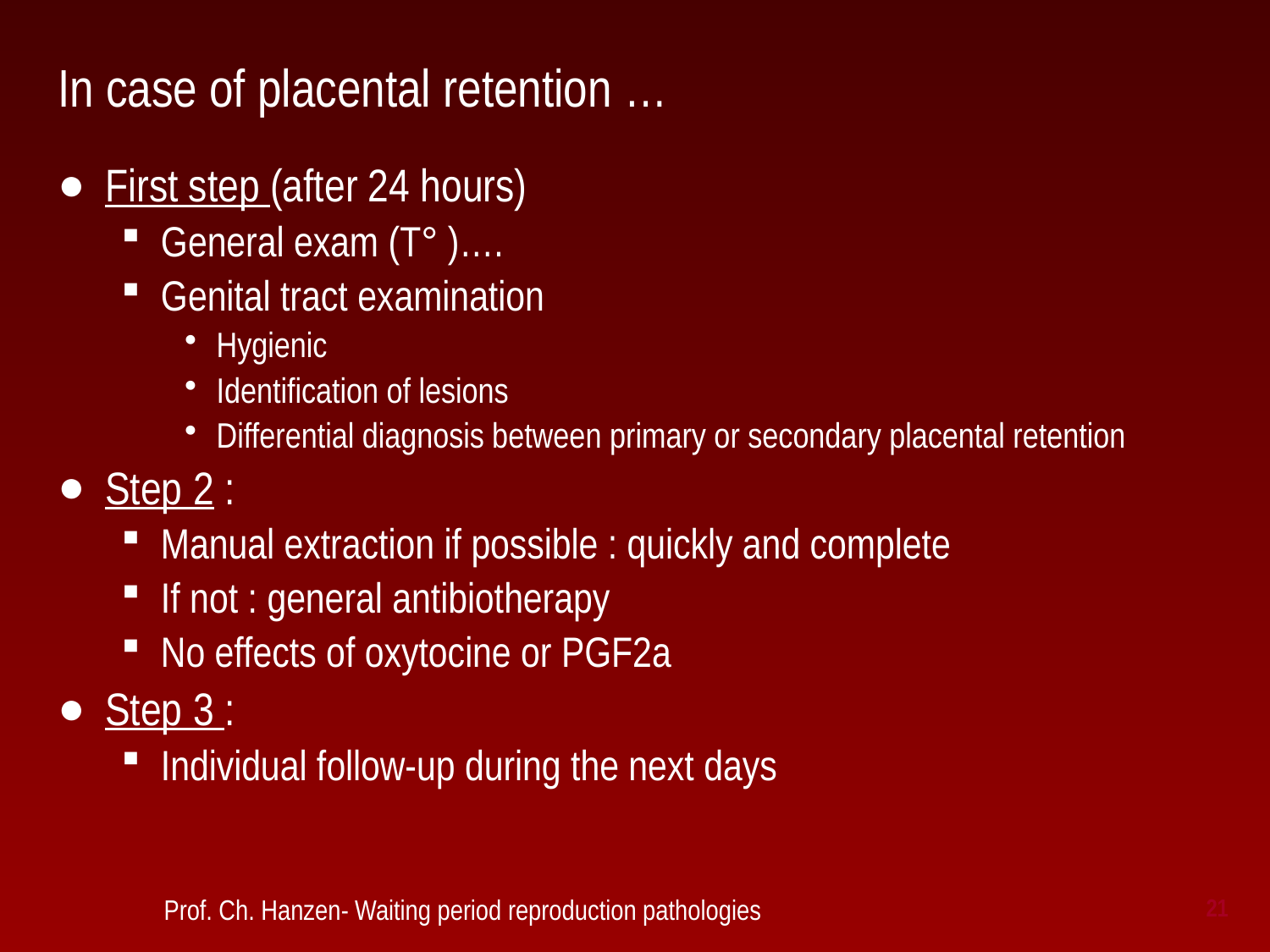

# In case of placental retention …
First step (after 24 hours)
General exam (T° )….
Genital tract examination
Hygienic
Identification of lesions
Differential diagnosis between primary or secondary placental retention
Step 2 :
Manual extraction if possible : quickly and complete
If not : general antibiotherapy
No effects of oxytocine or PGF2a
Step 3 :
Individual follow-up during the next days
 Prof. Ch. Hanzen- Waiting period reproduction pathologies
21